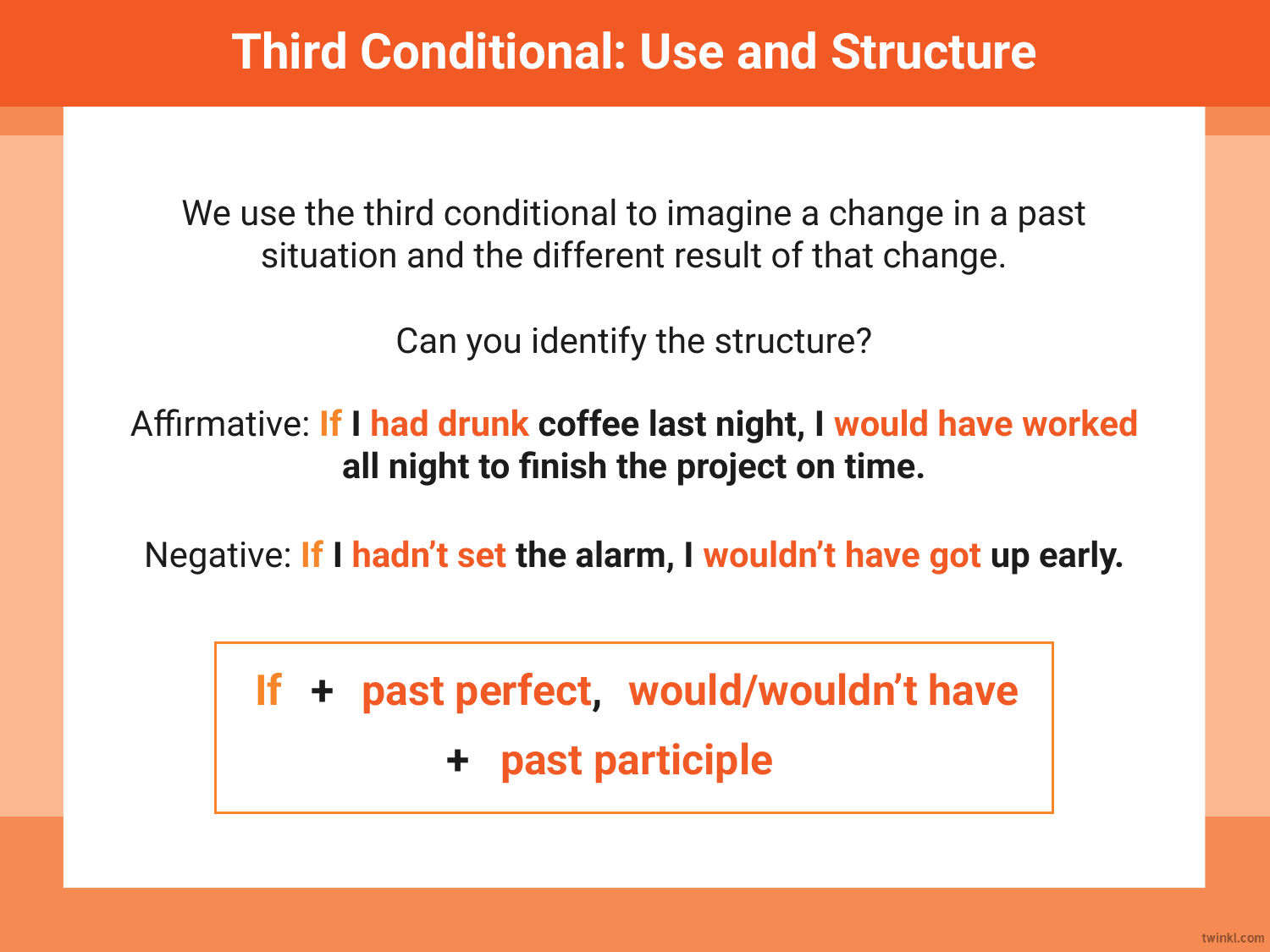

Third Conditional: Use and Structure
We use the third conditional to imagine a change in a past situation and the different result of that change.
Can you identify the structure?
Affirmative: If I had drunk coffee last night, I would have worked all night to finish the project on time.
Negative: If I hadn’t set the alarm, I wouldn’t have got up early.

If
+
past perfect,
would/wouldn’t have
+
past participle